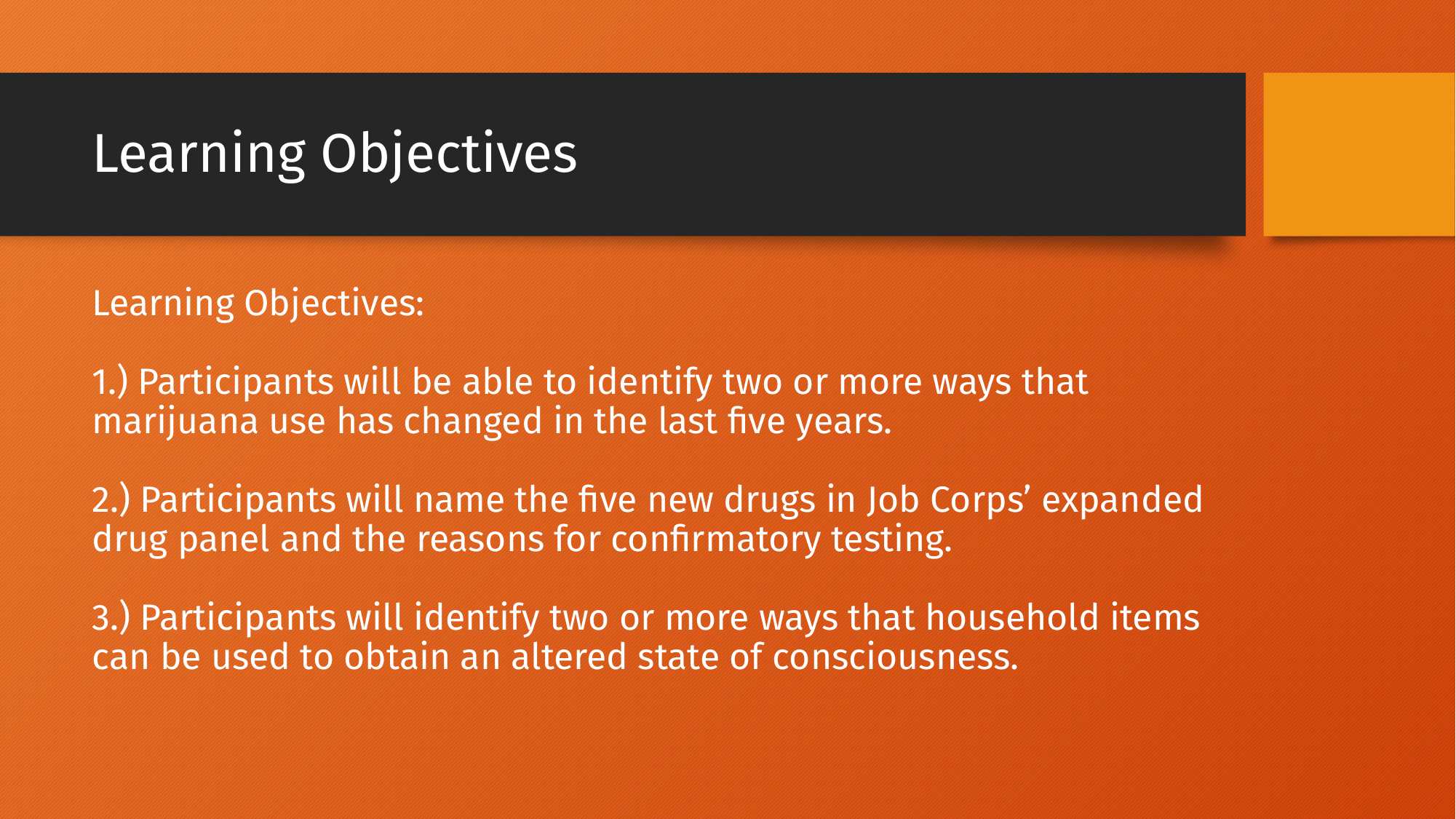

# Learning Objectives
Learning Objectives:
1.) Participants will be able to identify two or more ways that marijuana use has changed in the last five years.
2.) Participants will name the five new drugs in Job Corps’ expanded drug panel and the reasons for confirmatory testing.
3.) Participants will identify two or more ways that household items can be used to obtain an altered state of consciousness.